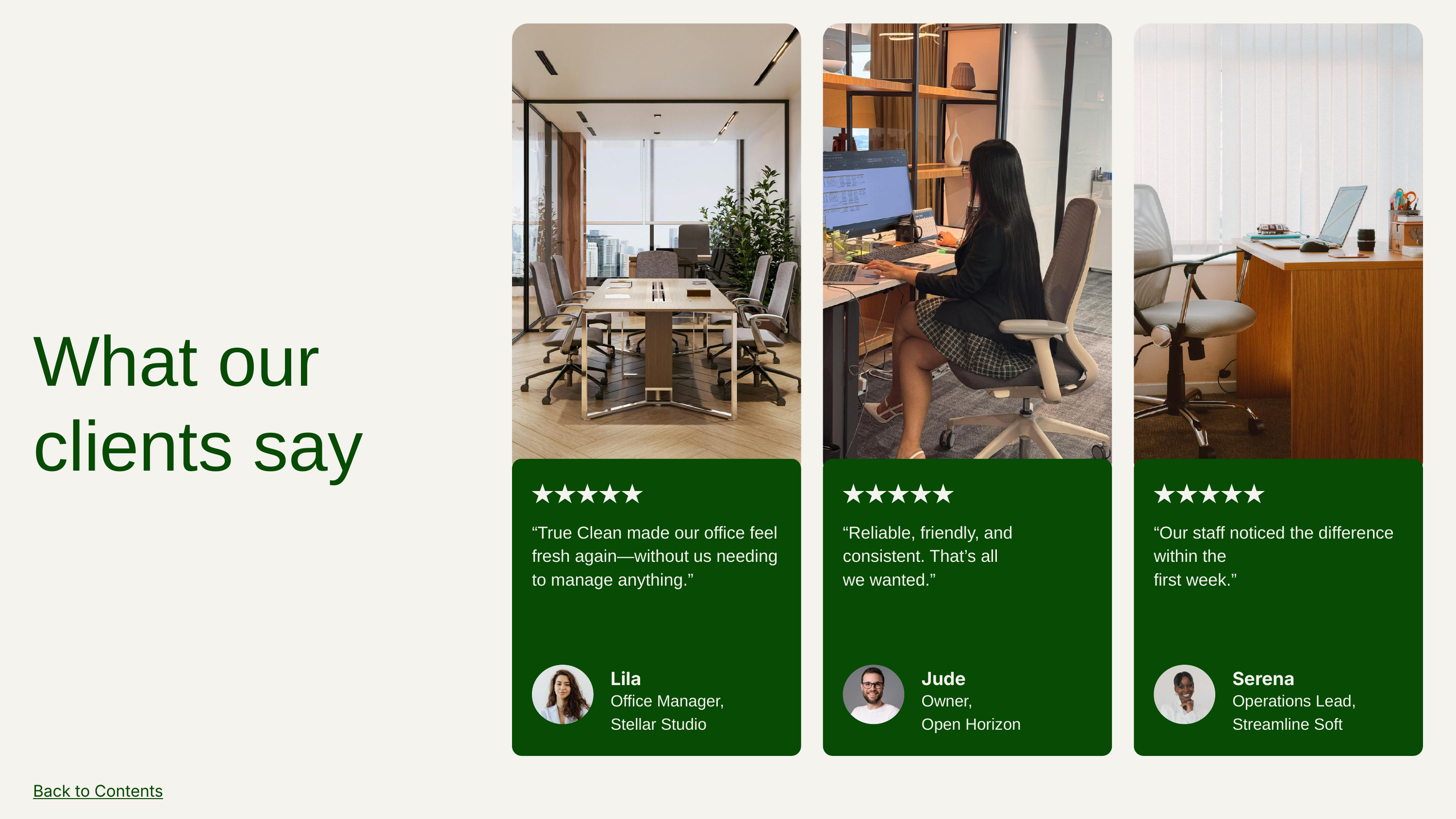

What our clients say

“True Clean made our office feel fresh again—without us needing to manage anything.”
“Reliable, friendly, and consistent. That’s all
we wanted.”
“Our staff noticed the difference within the
first week.”
Lila
Jude
Serena

Office Manager, Stellar Studio
Owner,
Open Horizon
Operations Lead, Streamline Soft
Back to Contents